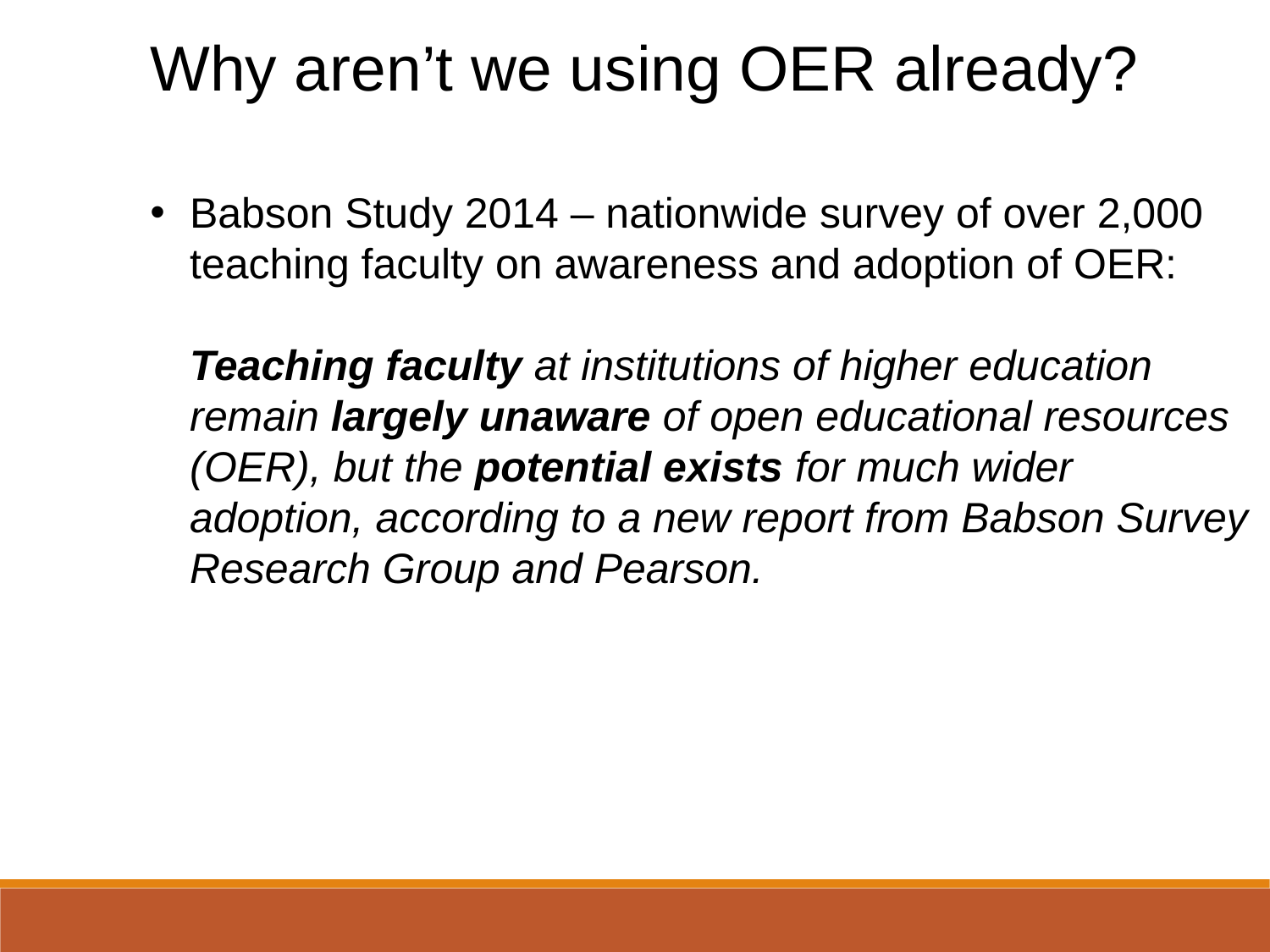

Why aren’t we using OER already?
Babson Study 2014 – nationwide survey of over 2,000 teaching faculty on awareness and adoption of OER:
Teaching faculty at institutions of higher education remain largely unaware of open educational resources (OER), but the potential exists for much wider adoption, according to a new report from Babson Survey Research Group and Pearson.